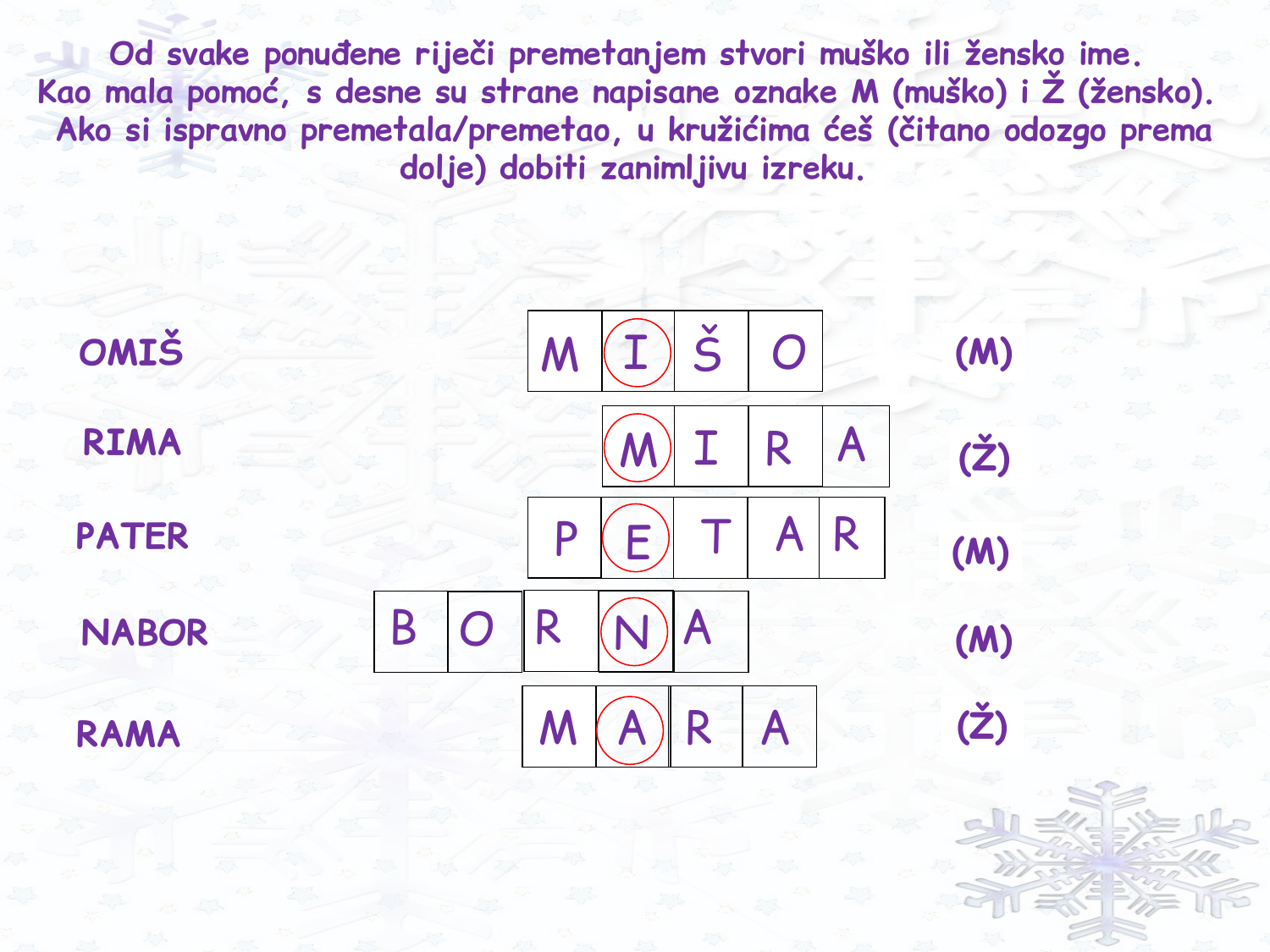

Od svake ponuđene riječi premetanjem stvori muško ili žensko ime.
Kao mala pomoć, s desne su strane napisane oznake M (muško) i Ž (žensko).
Ako si ispravno premetala/premetao, u kružićima ćeš (čitano odozgo prema dolje) dobiti zanimljivu izreku.

I
O

Š
M
(M)

  OMIŠ

A
I
     RIMA
R
M

(Ž)

R
A
T
P
E
     PATER

(M)

B
R

A

O

N
     NABOR
(M)

M
R
A
A
(Ž)

     RAMA